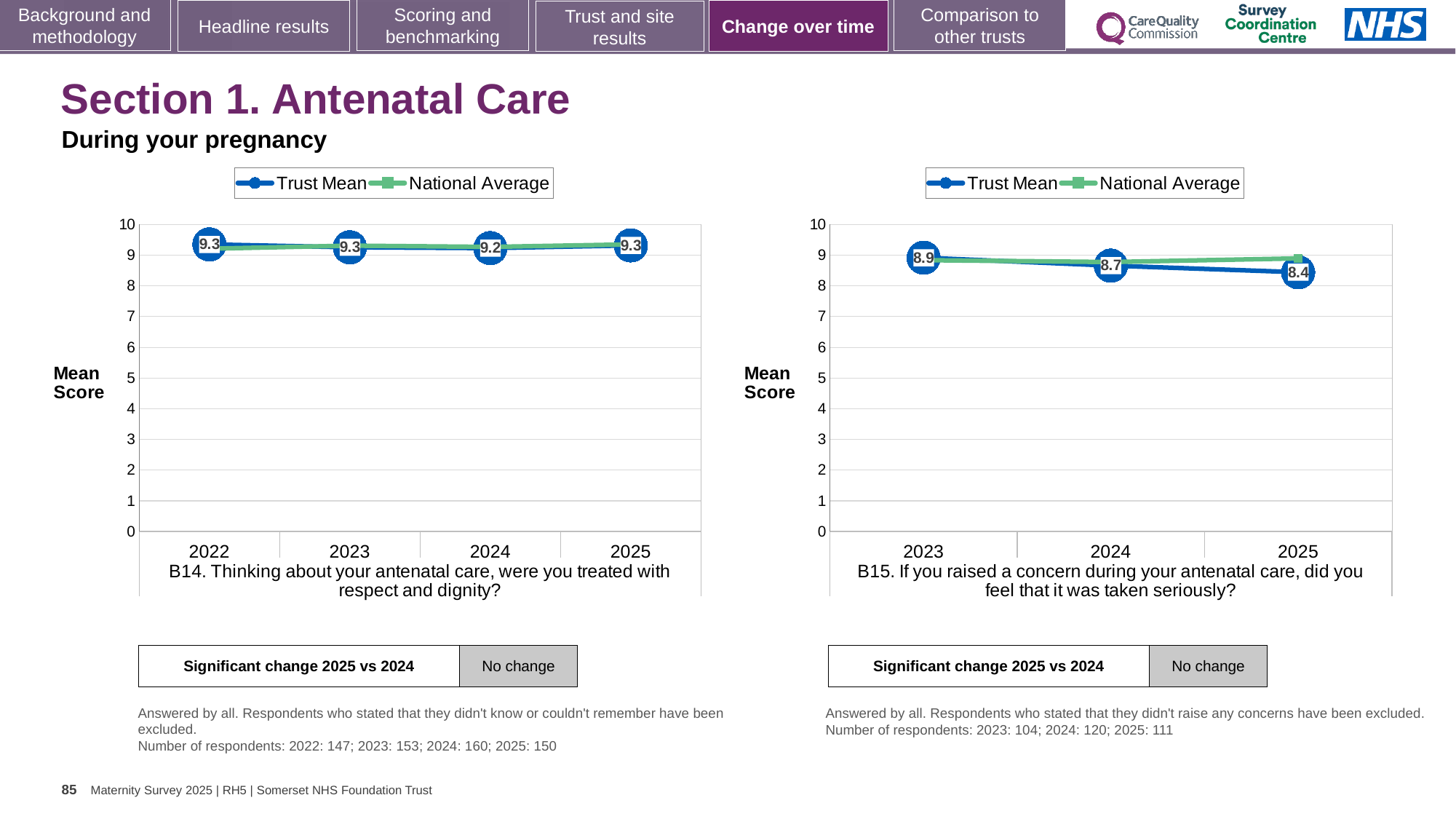

# Section 1. Antenatal Care
During your pregnancy

### Chart

| Category | Trust Mean | National Average |
|---|---|---|
| 2022 | 9.348903933004758 | 9.208439855407468 |
| 2023 | 9.255087891333558 | 9.308193534110238 |
| 2024 | 9.228810793480797 | 9.267570526063404 |
| 2025 | 9.315860514388186 | 9.349109550042328 |

### Chart

| Category | Trust Mean | National Average |
|---|---|---|
| 2023 | 8.915600249478198 | 8.836044340131746 |
| 2024 | 8.658661773826053 | 8.774350289033121 |
| 2025 | 8.442630204039558 | 8.893638264695333 |
| Significant change 2025 vs 2024 | No change |
| --- | --- |
| Significant change 2025 vs 2024 | No change |
| --- | --- |
Answered by all. Respondents who stated that they didn't know or couldn't remember have been excluded.
Number of respondents: 2022: 147; 2023: 153; 2024: 160; 2025: 150
Answered by all. Respondents who stated that they didn't raise any concerns have been excluded.
Number of respondents: 2023: 104; 2024: 120; 2025: 111
85